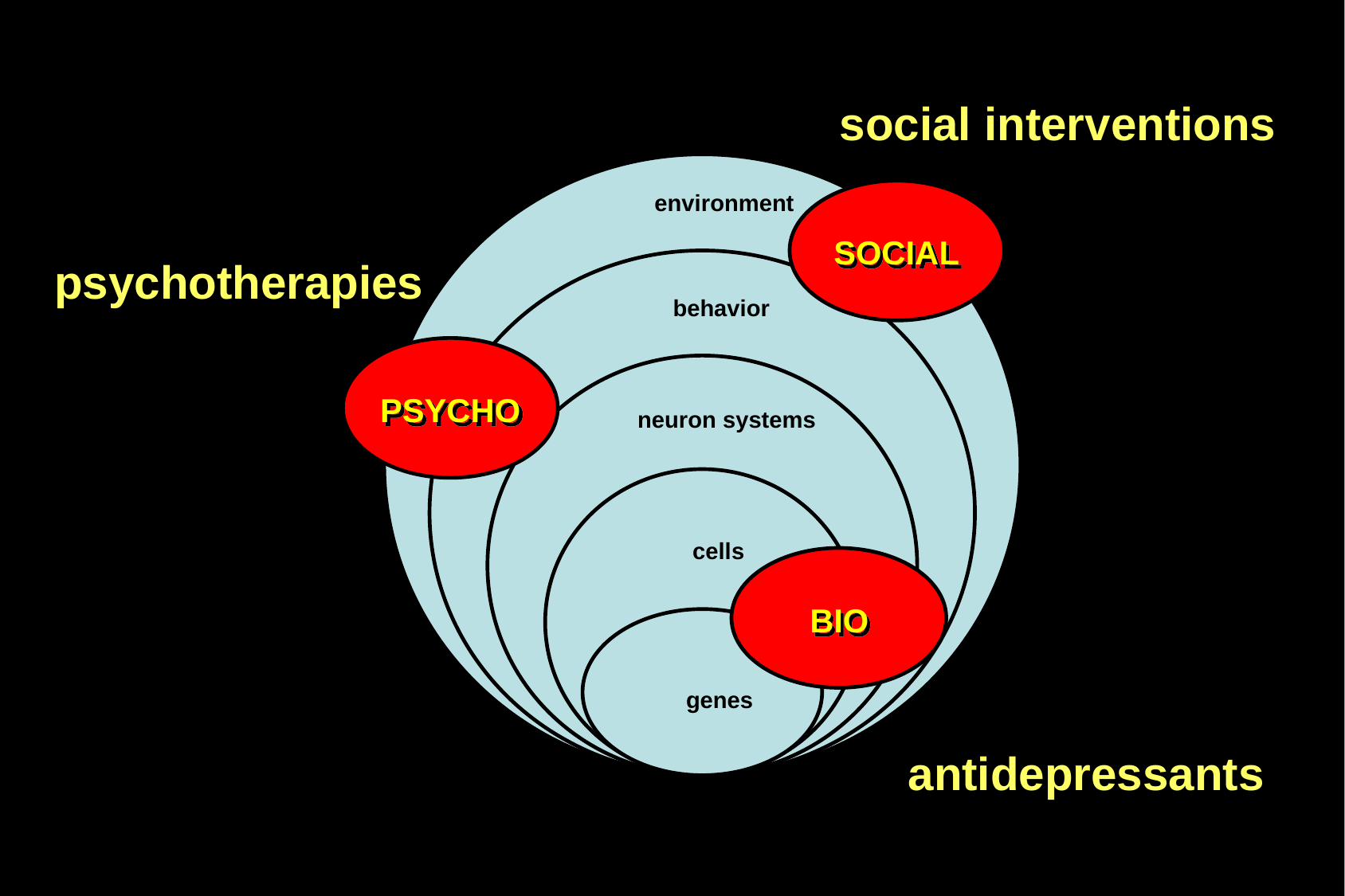

social interventions

SOCIAL
environment
behavior

PSYCHO
neuron systems
cells

BIO
genes
psychotherapies
antidepressants